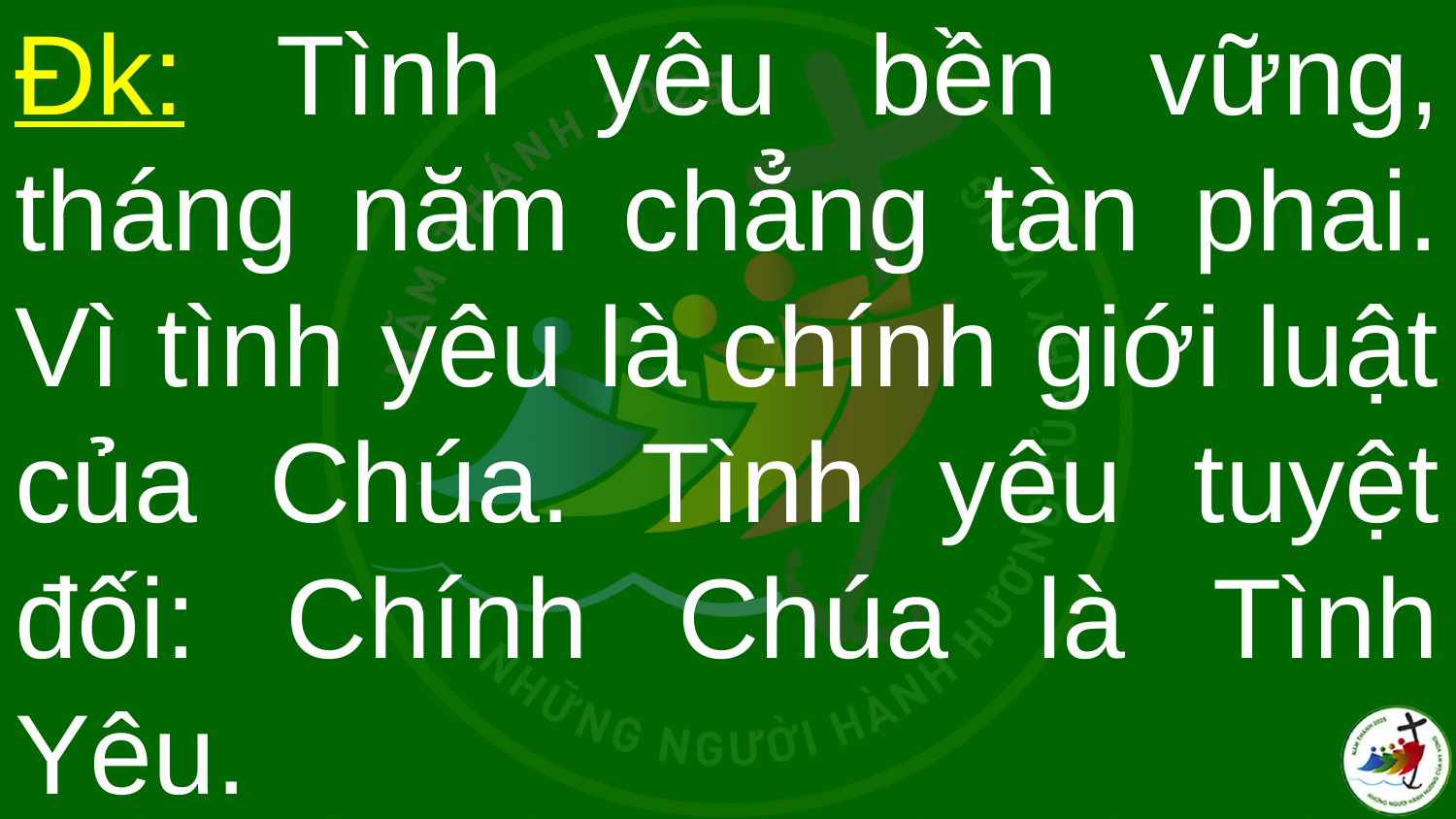

# Đk: Tình yêu bền vững, tháng năm chẳng tàn phai. Vì tình yêu là chính giới luật của Chúa. Tình yêu tuyệt đối: Chính Chúa là Tình Yêu.